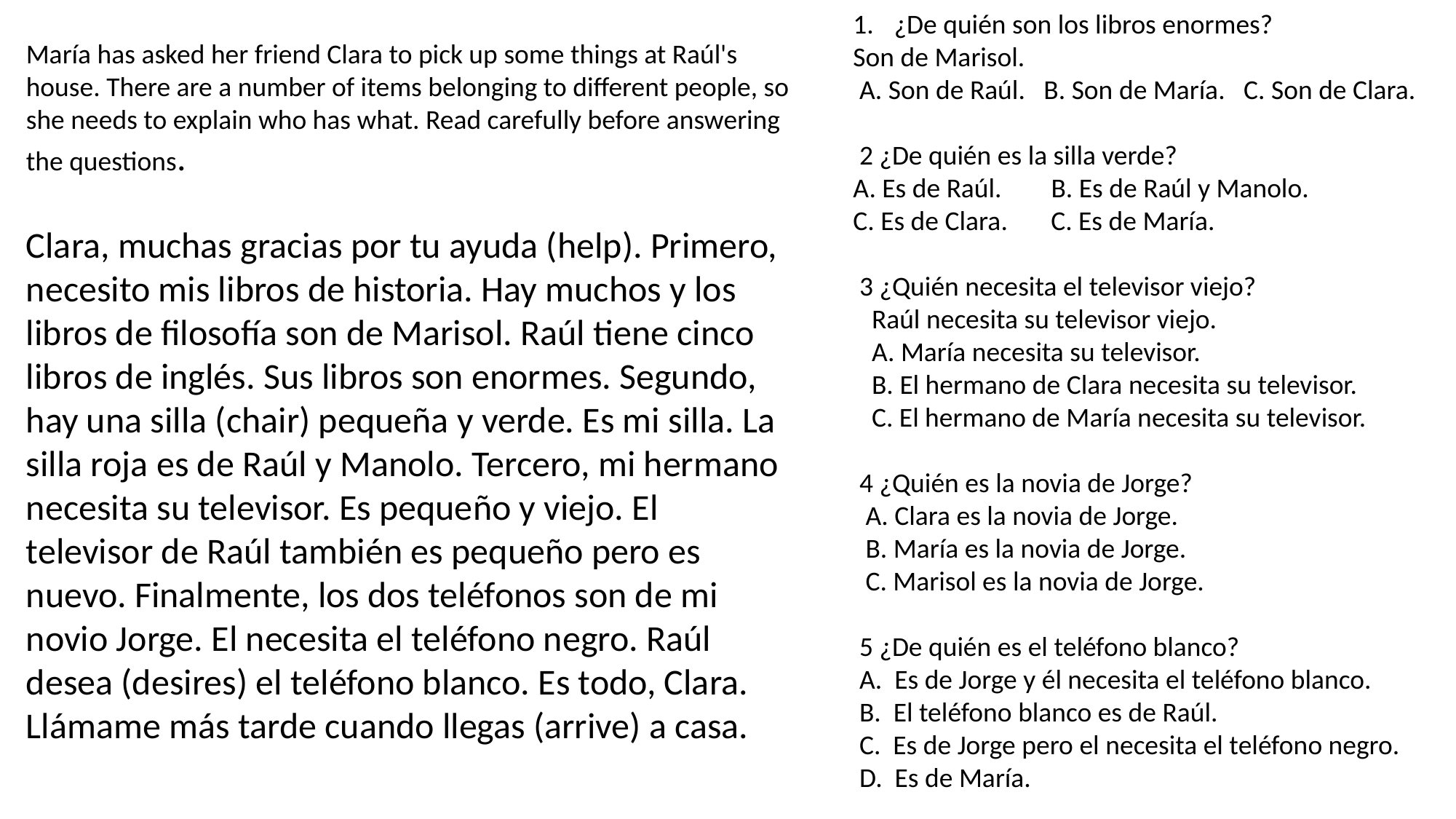

¿De quién son los libros enormes?
Son de Marisol.
 A. Son de Raúl.   B. Son de María.   C. Son de Clara.

 2 ¿De quién es la silla verde?
A. Es de Raúl.        B. Es de Raúl y Manolo.
C. Es de Clara.       C. Es de María.

 3 ¿Quién necesita el televisor viejo?
   Raúl necesita su televisor viejo.
   A. María necesita su televisor.
   B. El hermano de Clara necesita su televisor.
   C. El hermano de María necesita su televisor.

 4 ¿Quién es la novia de Jorge?
  A. Clara es la novia de Jorge.
  B. María es la novia de Jorge.
  C. Marisol es la novia de Jorge.

 5 ¿De quién es el teléfono blanco?
 A.  Es de Jorge y él necesita el teléfono blanco.
 B.  El teléfono blanco es de Raúl.
 C.  Es de Jorge pero el necesita el teléfono negro.
 D.  Es de María.
María has asked her friend Clara to pick up some things at Raúl's house. There are a number of items belonging to different people, so she needs to explain who has what. Read carefully before answering the questions.

Clara, muchas gracias por tu ayuda (help). Primero, necesito mis libros de historia. Hay muchos y los libros de filosofía son de Marisol. Raúl tiene cinco libros de inglés. Sus libros son enormes. Segundo, hay una silla (chair) pequeña y verde. Es mi silla. La silla roja es de Raúl y Manolo. Tercero, mi hermano necesita su televisor. Es pequeño y viejo. El televisor de Raúl también es pequeño pero es nuevo. Finalmente, los dos teléfonos son de mi novio Jorge. El necesita el teléfono negro. Raúl desea (desires) el teléfono blanco. Es todo, Clara. Llámame más tarde cuando llegas (arrive) a casa.